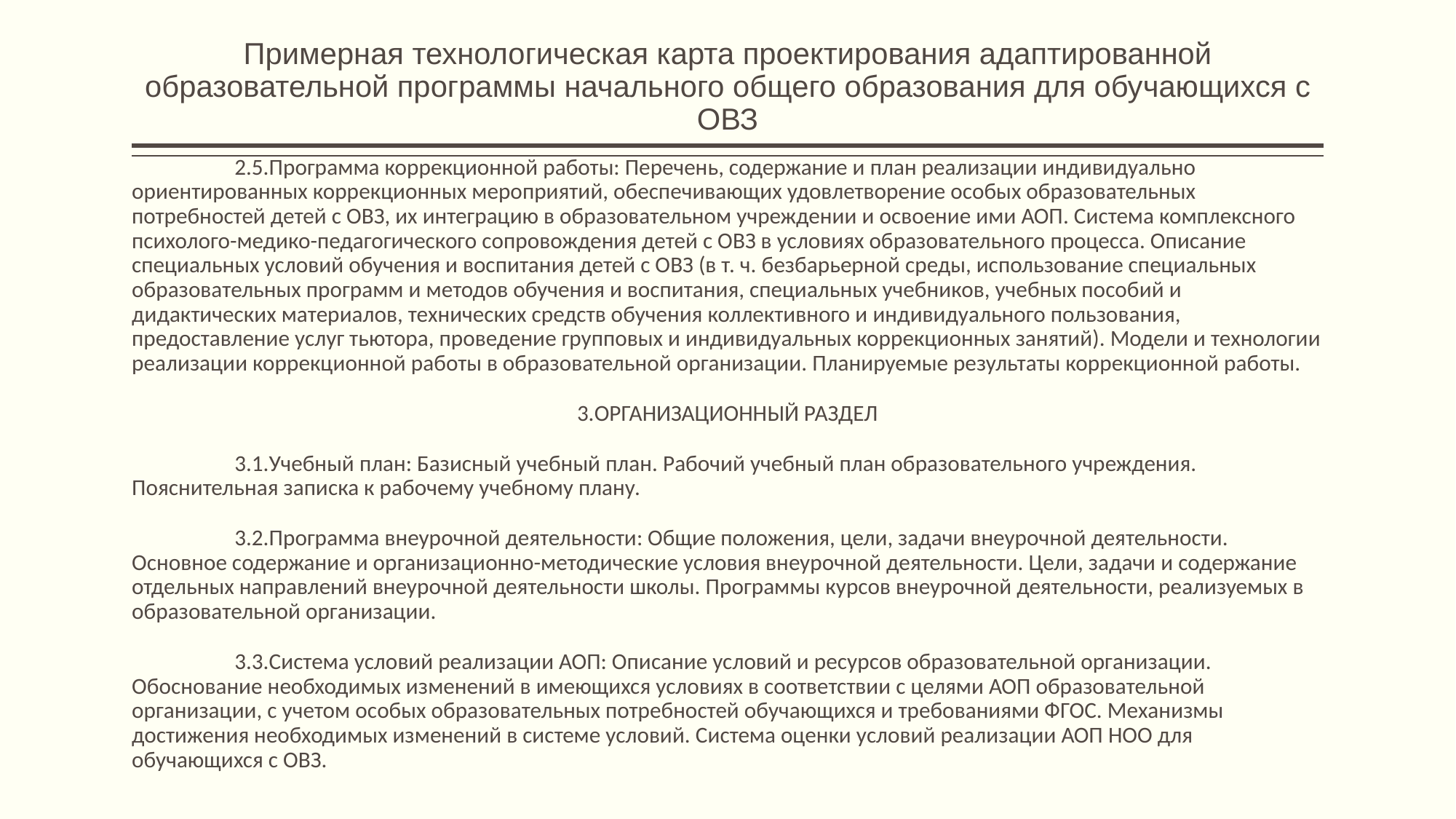

# Примерная технологическая карта проектирования адаптированной образовательной программы начального общего образования для обучающихся с ОВЗ
	2.5.Программа коррекционной работы: Перечень, содержание и план реализации индивидуально ориентированных коррекционных мероприятий, обеспечивающих удовлетворение особых образовательных потребностей детей с ОВЗ, их интеграцию в образовательном учреждении и освоение ими АОП. Система комплексного психолого-медико-педагогического сопровождения детей с ОВЗ в условиях образовательного процесса. Описание специальных условий обучения и воспитания детей с ОВЗ (в т. ч. безбарьерной среды, использование специальных образовательных программ и методов обучения и воспитания, специальных учебников, учебных пособий и дидактических материалов, технических средств обучения коллективного и индивидуального пользования, предоставление услуг тьютора, проведение групповых и индивидуальных коррекционных занятий). Модели и технологии реализации коррекционной работы в образовательной организации. Планируемые результаты коррекционной работы.
3.ОРГАНИЗАЦИОННЫЙ РАЗДЕЛ
	3.1.Учебный план: Базисный учебный план. Рабочий учебный план образовательного учреждения. Пояснительная записка к рабочему учебному плану.
	3.2.Программа внеурочной деятельности: Общие положения, цели, задачи внеурочной деятельности. Основное содержание и организационно-методические условия внеурочной деятельности. Цели, задачи и содержание отдельных направлений внеурочной деятельности школы. Программы курсов внеурочной деятельности, реализуемых в образовательной организации.
	3.3.Система условий реализации АОП: Описание условий и ресурсов образовательной организации. Обоснование необходимых изменений в имеющихся условиях в соответствии с целями АОП образовательной организации, с учетом особых образовательных потребностей обучающихся и требованиями ФГОС. Механизмы достижения необходимых изменений в системе условий. Система оценки условий реализации АОП НОО для обучающихся с ОВЗ.